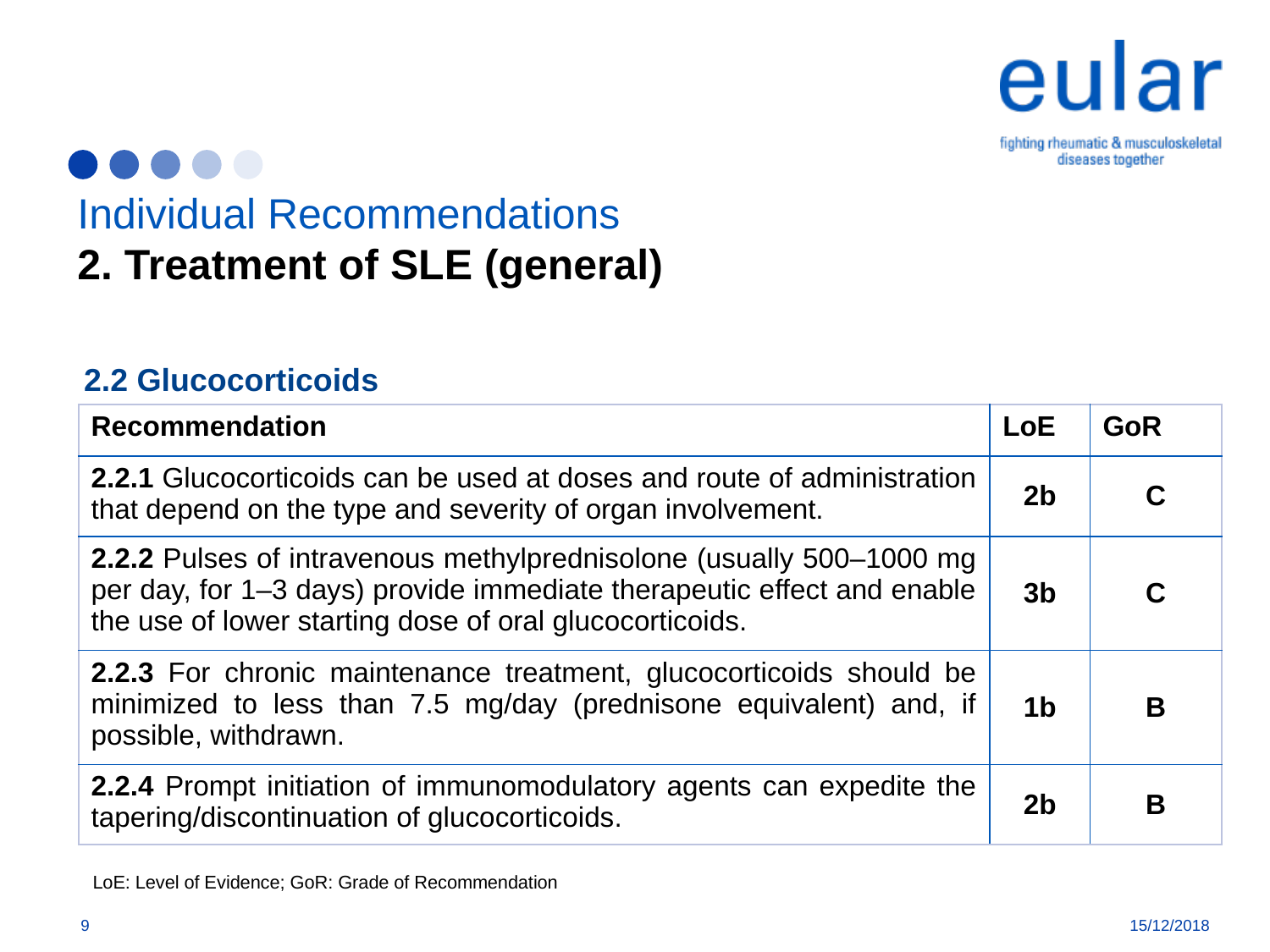

# Individual Recommendations 2. Treatment of SLE (general)
2.2 Glucocorticoids
| Recommendation | LoE | GoR |
| --- | --- | --- |
| 2.2.1 Glucocorticoids can be used at doses and route of administration that depend on the type and severity of organ involvement. | 2b | C |
| 2.2.2 Pulses of intravenous methylprednisolone (usually 500–1000 mg per day, for 1–3 days) provide immediate therapeutic effect and enable the use of lower starting dose of oral glucocorticoids. | 3b | C |
| 2.2.3 For chronic maintenance treatment, glucocorticoids should be minimized to less than 7.5 mg/day (prednisone equivalent) and, if possible, withdrawn. | 1b | B |
| 2.2.4 Prompt initiation of immunomodulatory agents can expedite the tapering/discontinuation of glucocorticoids. | 2b | B |
LoE: Level of Evidence; GoR: Grade of Recommendation
9
15/12/2018